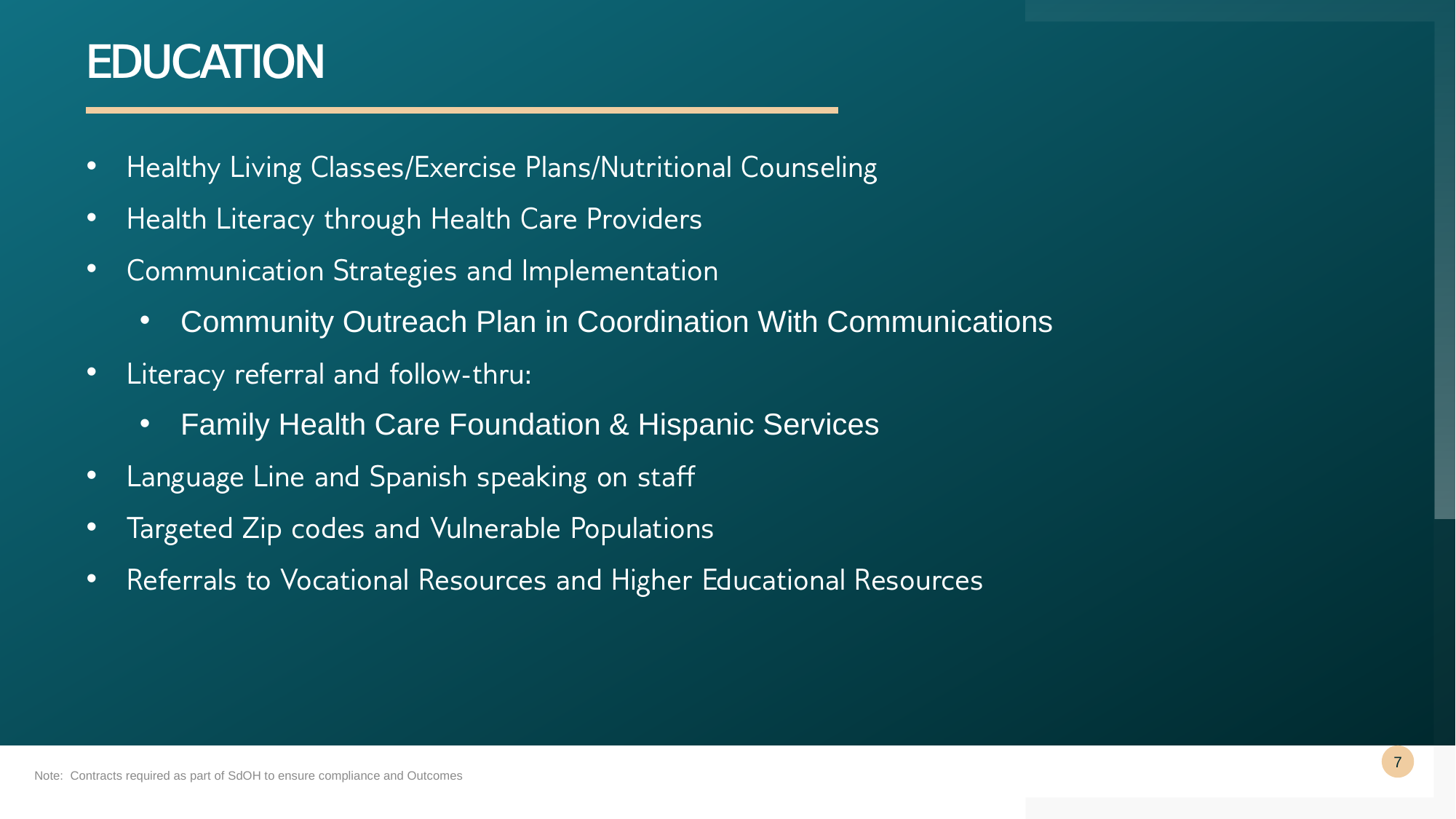

# Education

Healthy Living Classes/Exercise Plans/Nutritional Counseling
Health Literacy through Health Care Providers
Communication Strategies and Implementation
Community Outreach Plan in Coordination With Communications
Literacy referral and follow-thru:
Family Health Care Foundation & Hispanic Services
Language Line and Spanish speaking on staff
Targeted Zip codes and Vulnerable Populations
Referrals to Vocational Resources and Higher Educational Resources

Note:  Contracts required as part of SdOH to ensure compliance and Outcomes
7